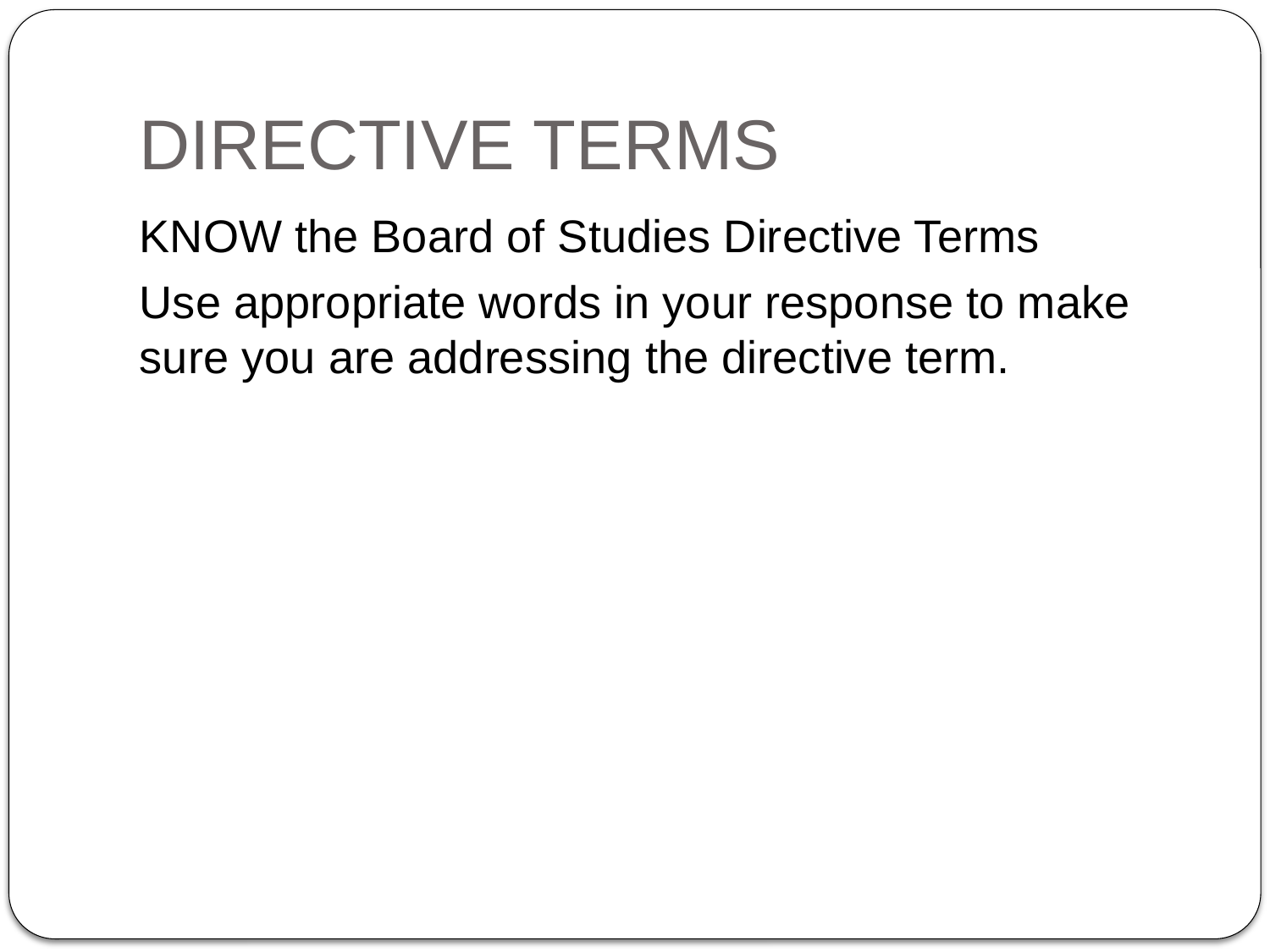

# DIRECTIVE TERMS
KNOW the Board of Studies Directive Terms
Use appropriate words in your response to make sure you are addressing the directive term.